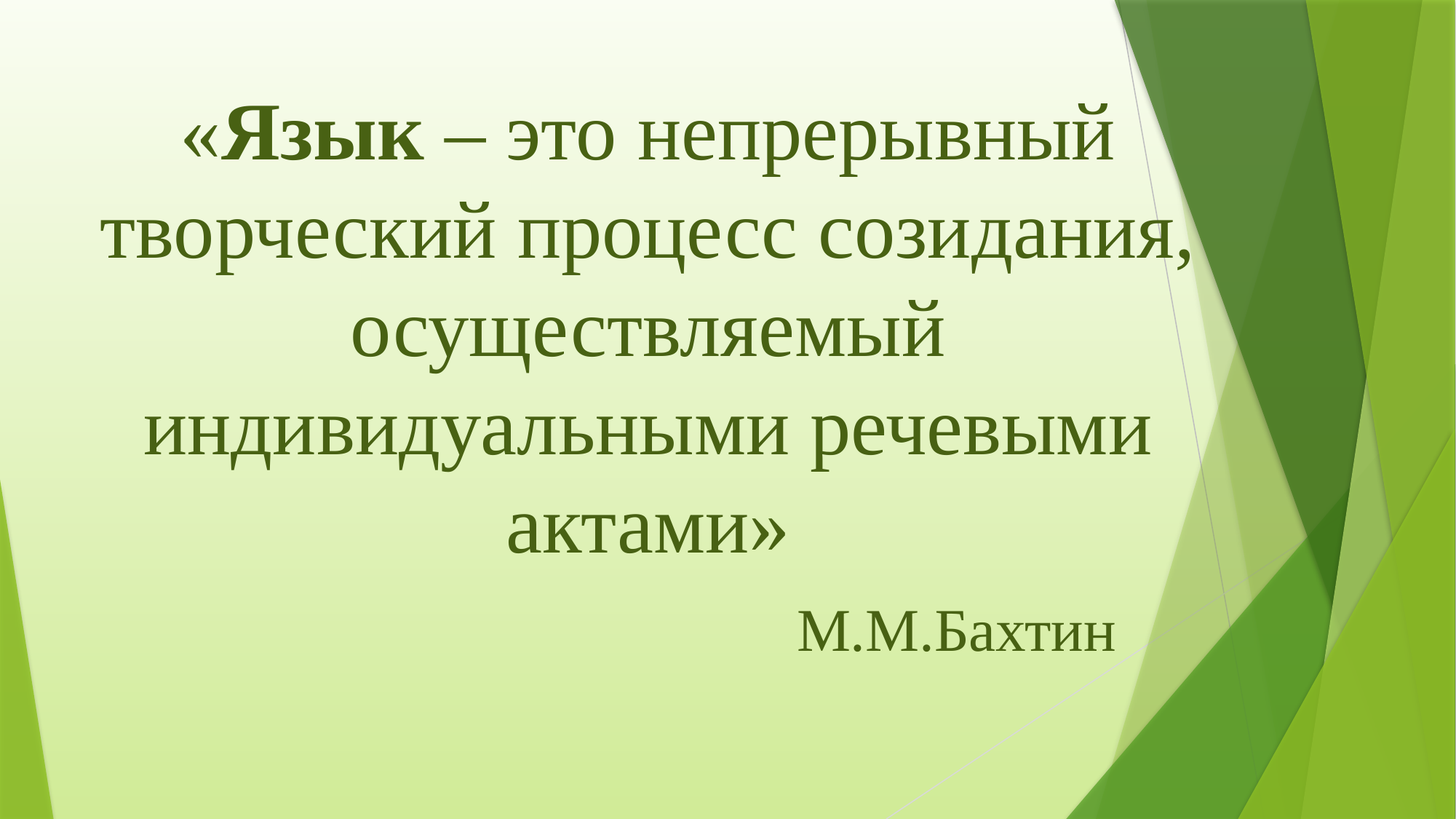

# «Язык – это непрерывный творческий процесс созидания, осуществляемый индивидуальными речевыми актами» М.М.Бахтин